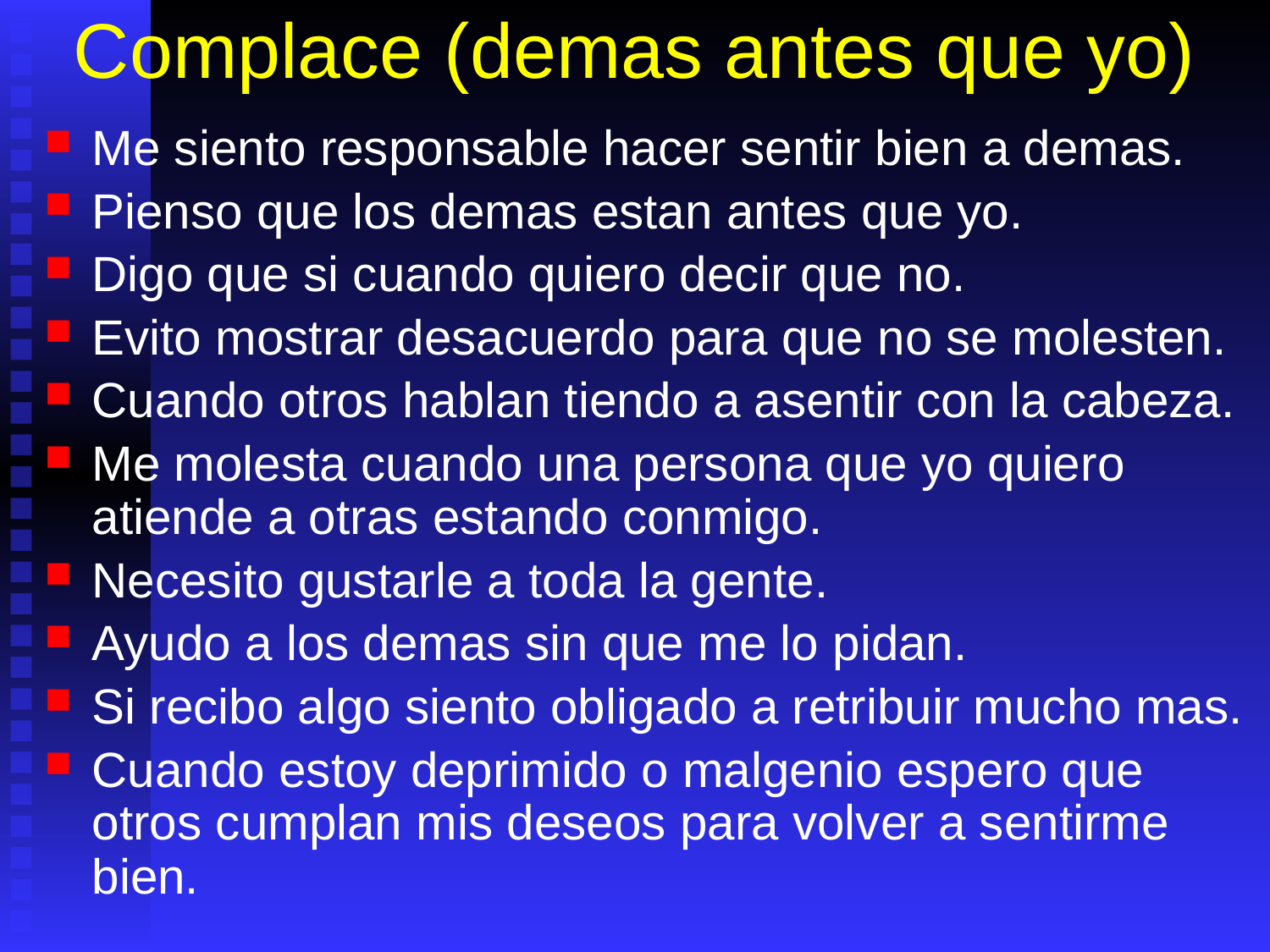

# Complace (demas antes que yo)
Me siento responsable hacer sentir bien a demas.
Pienso que los demas estan antes que yo.
Digo que si cuando quiero decir que no.
Evito mostrar desacuerdo para que no se molesten.
Cuando otros hablan tiendo a asentir con la cabeza.
Me molesta cuando una persona que yo quiero atiende a otras estando conmigo.
Necesito gustarle a toda la gente.
Ayudo a los demas sin que me lo pidan.
Si recibo algo siento obligado a retribuir mucho mas.
Cuando estoy deprimido o malgenio espero que otros cumplan mis deseos para volver a sentirme bien.